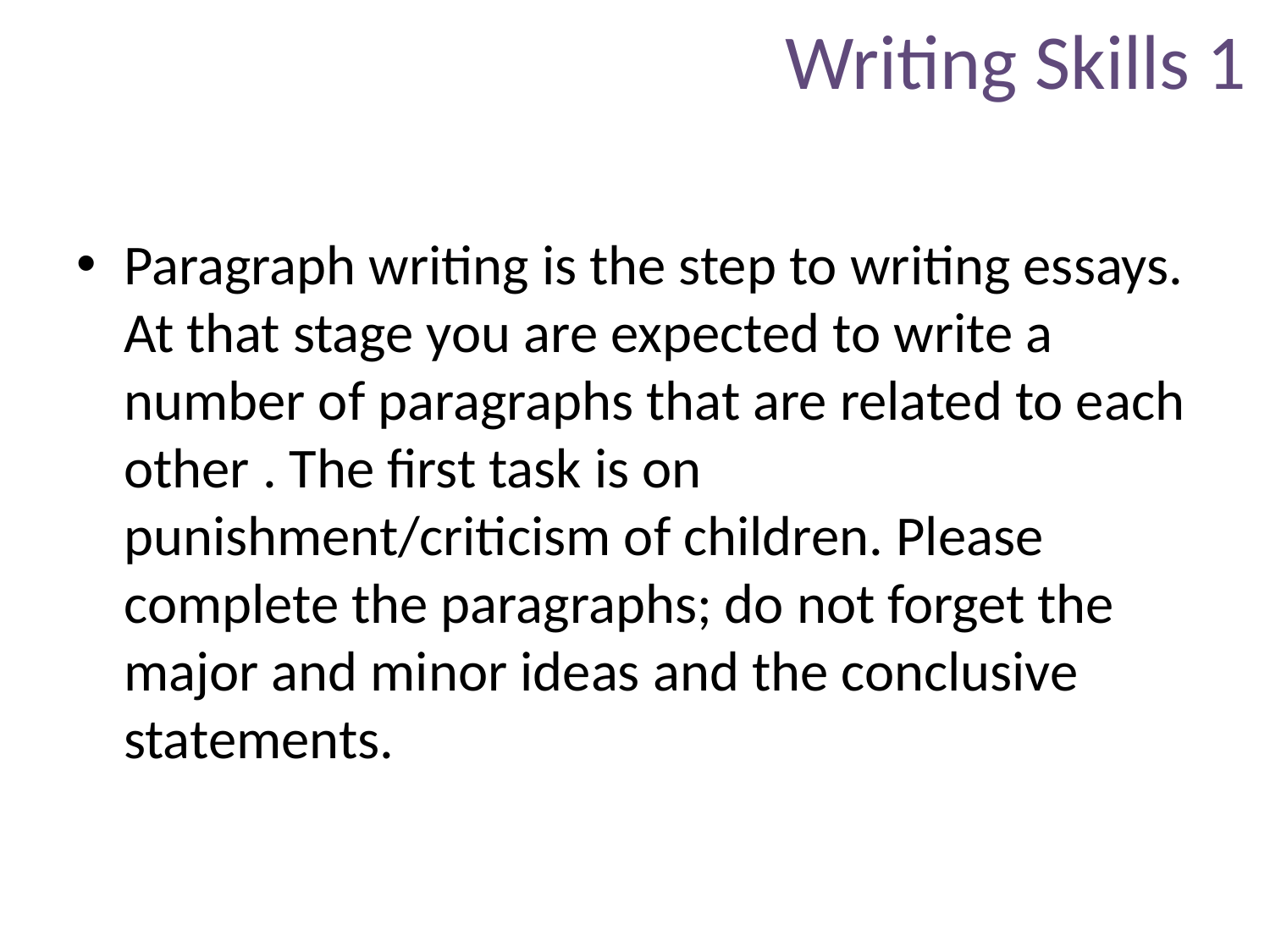

# Writing Skills 1
Paragraph writing is the step to writing essays. At that stage you are expected to write a number of paragraphs that are related to each other . The first task is on punishment/criticism of children. Please complete the paragraphs; do not forget the major and minor ideas and the conclusive statements.